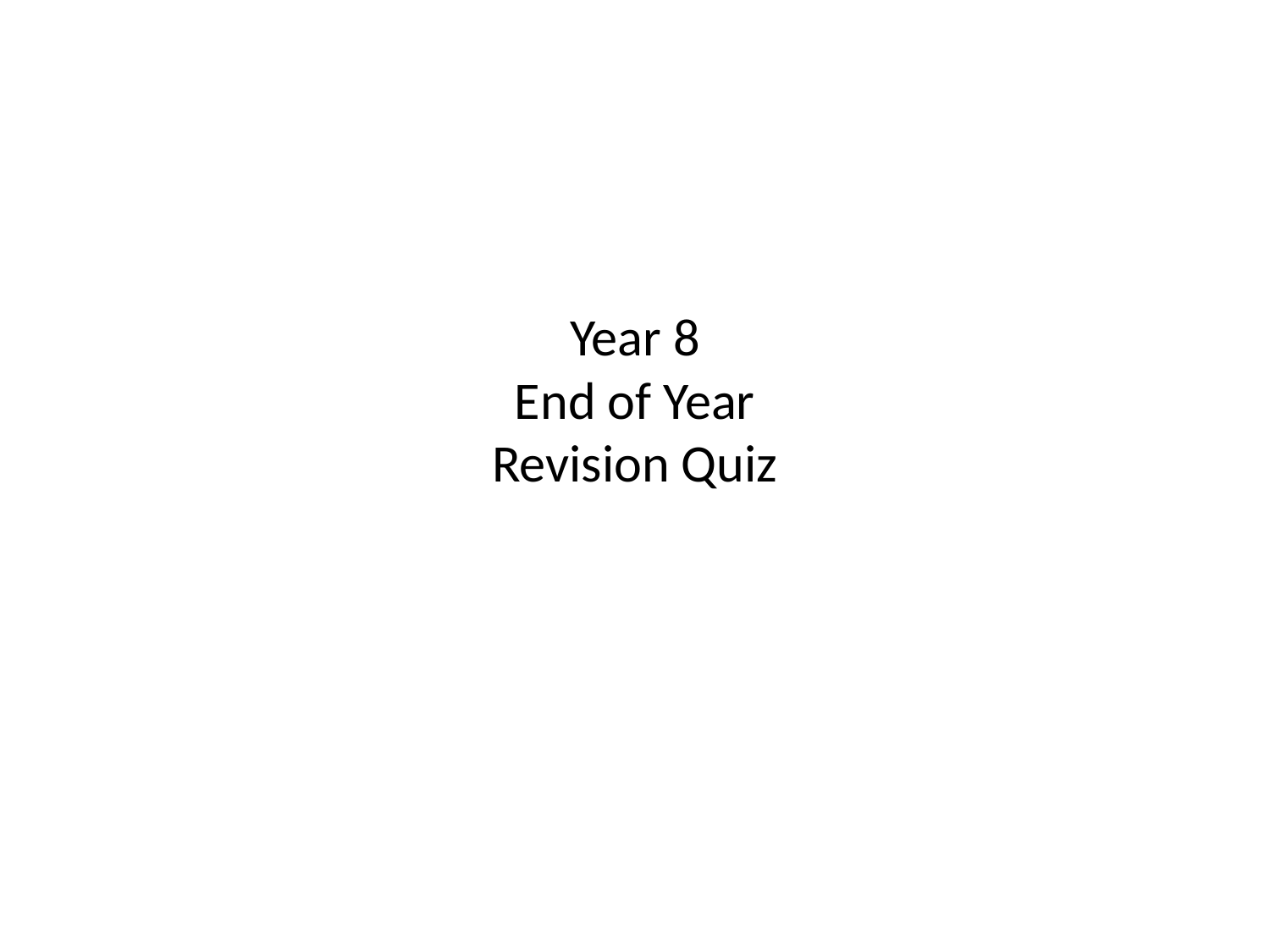

# Year 8 End of Year Revision Quiz